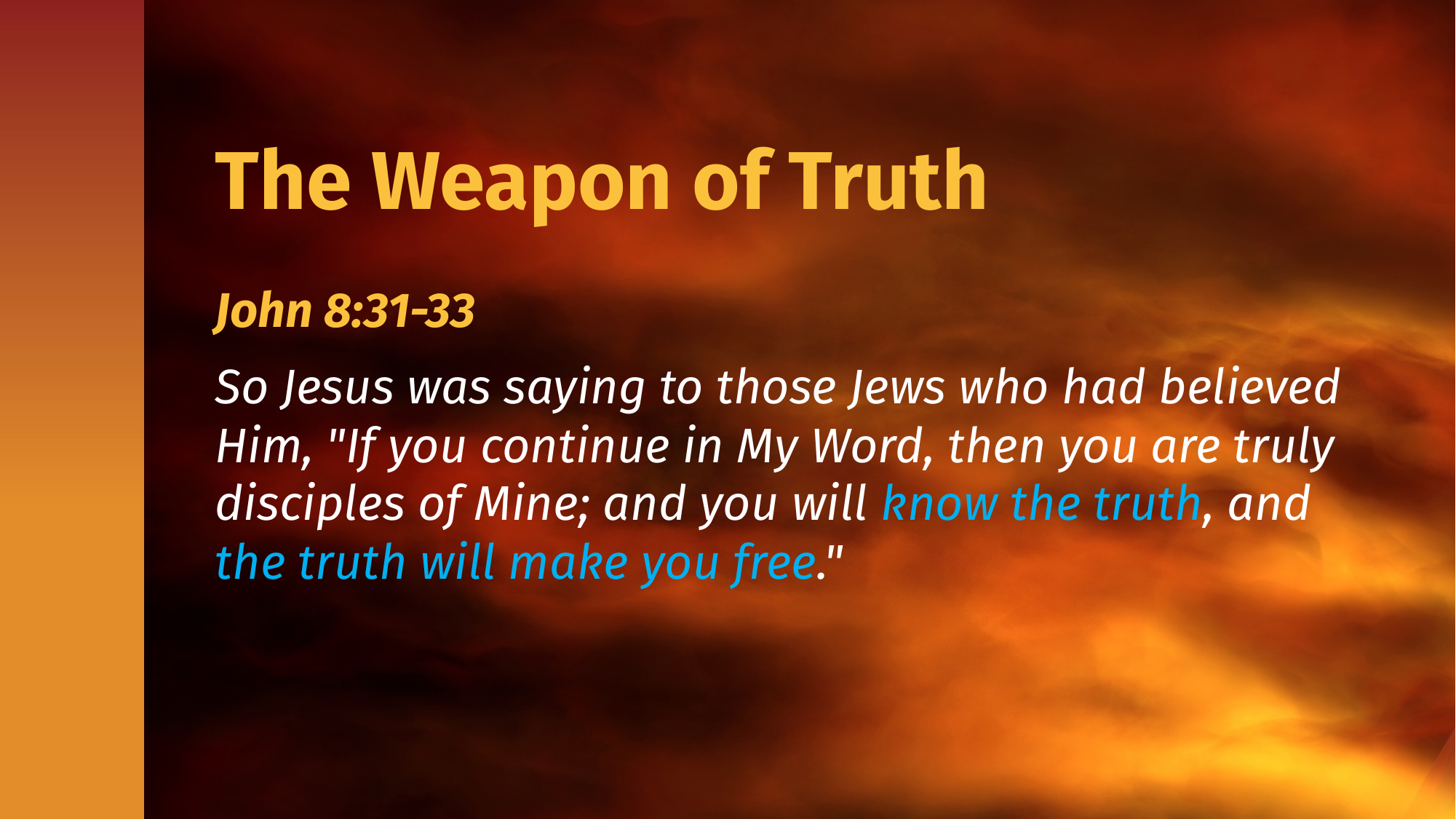

# The Weapon of Truth
John 8:31-33
So Jesus was saying to those Jews who had believed Him, "If you continue in My Word, then you are truly disciples of Mine; and you will know the truth, and the truth will make you free."